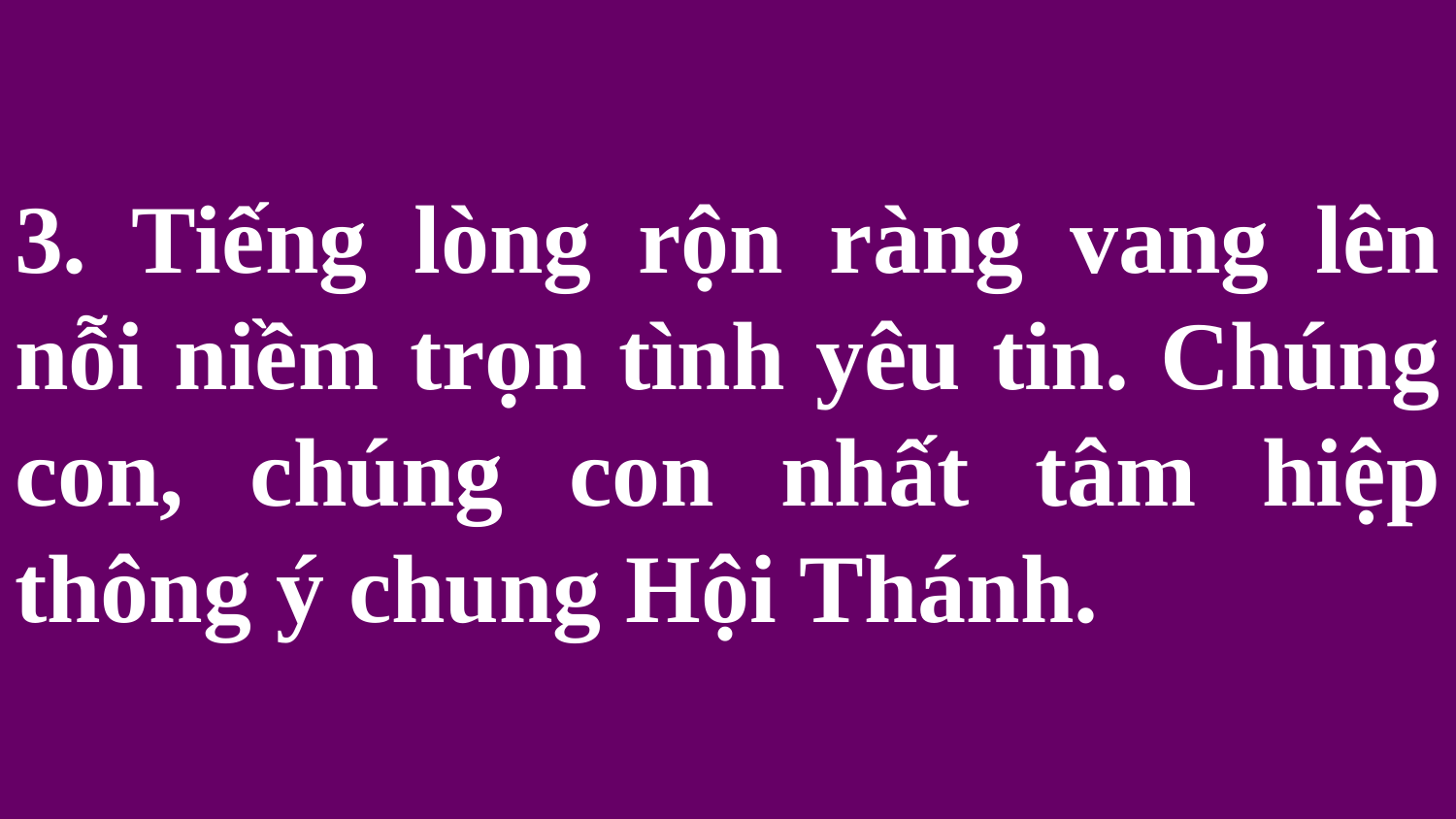

# 3. Tiếng lòng rộn ràng vang lên nỗi niềm trọn tình yêu tin. Chúng con, chúng con nhất tâm hiệp thông ý chung Hội Thánh.